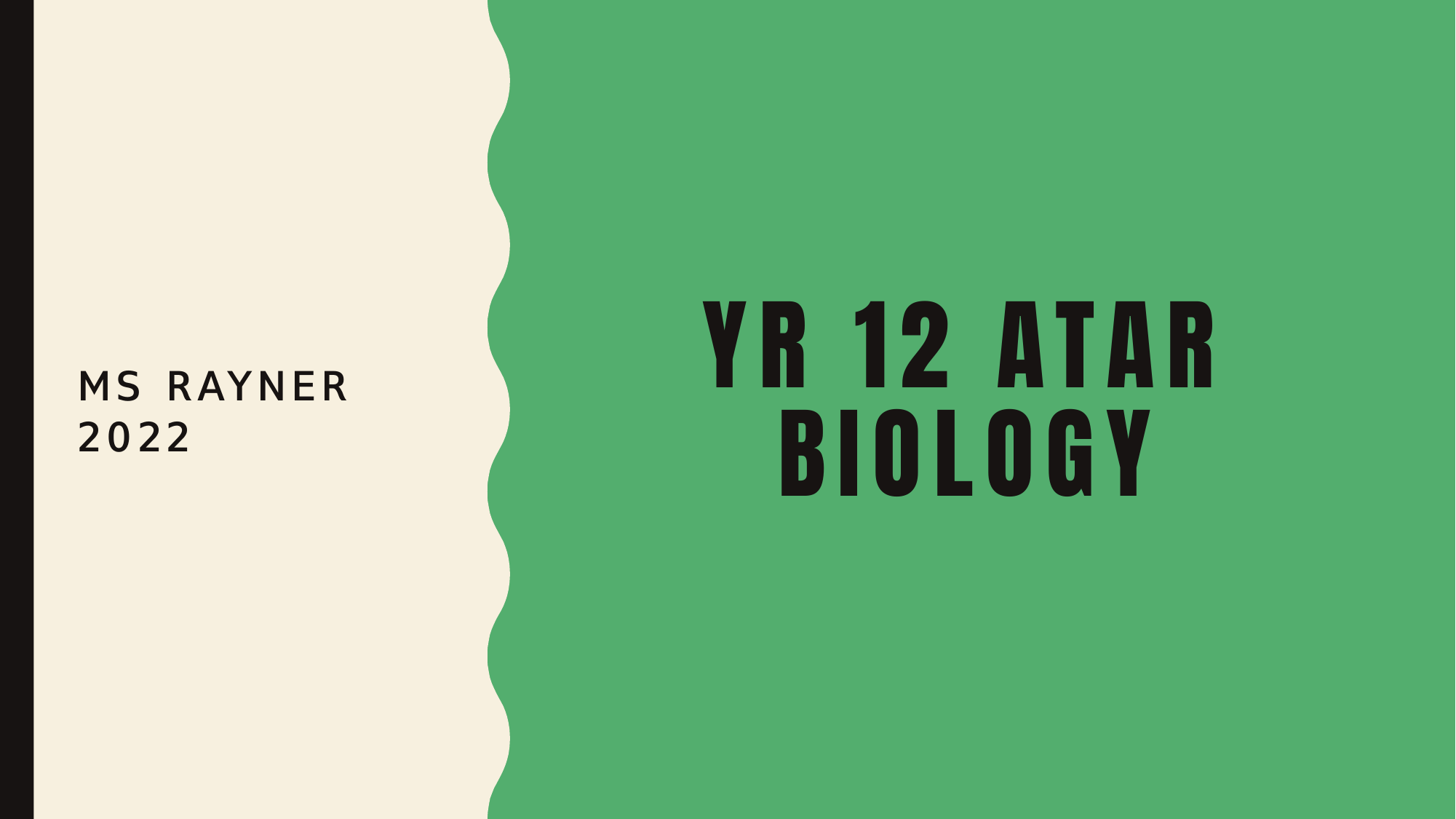

# Yr 12 atar biology
Ms Rayner 2022